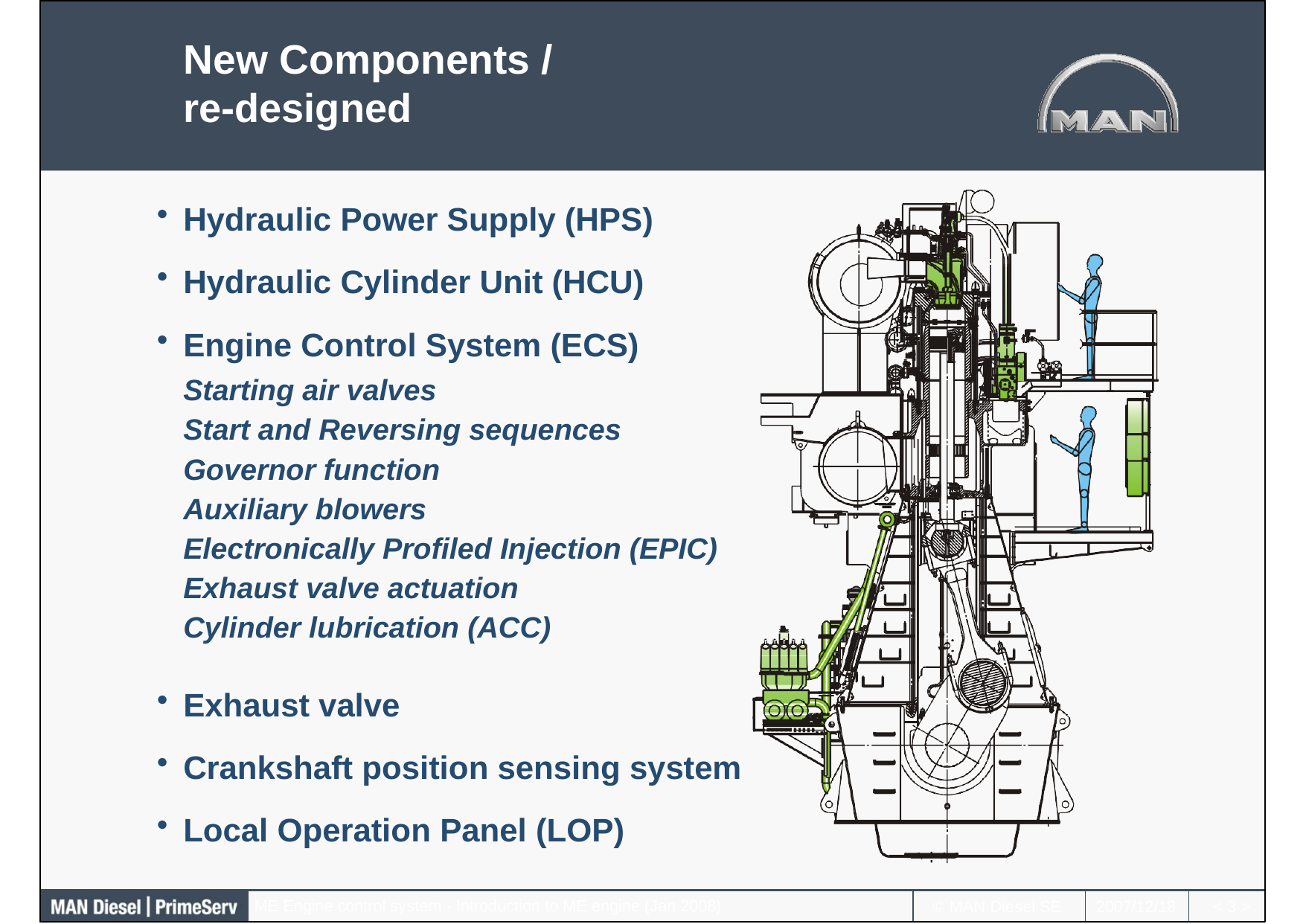

New Components /

re-designed

Hydraulic Power Supply (HPS)

Hydraulic Cylinder Unit (HCU)

Engine Control System (ECS)

Starting air valves
Start and Reversing sequences Governor function
Auxiliary blowers
Electronically Profiled Injection (EPIC) Exhaust valve actuation
Cylinder lubrication (ACC)

Exhaust valve

Crankshaft position sensing system

Local Operation Panel (LOP)

ME Engine control system - Introduction to ME engine (Jan 2008)
© MAN Diesel SE
2007/12/18
< 3 >